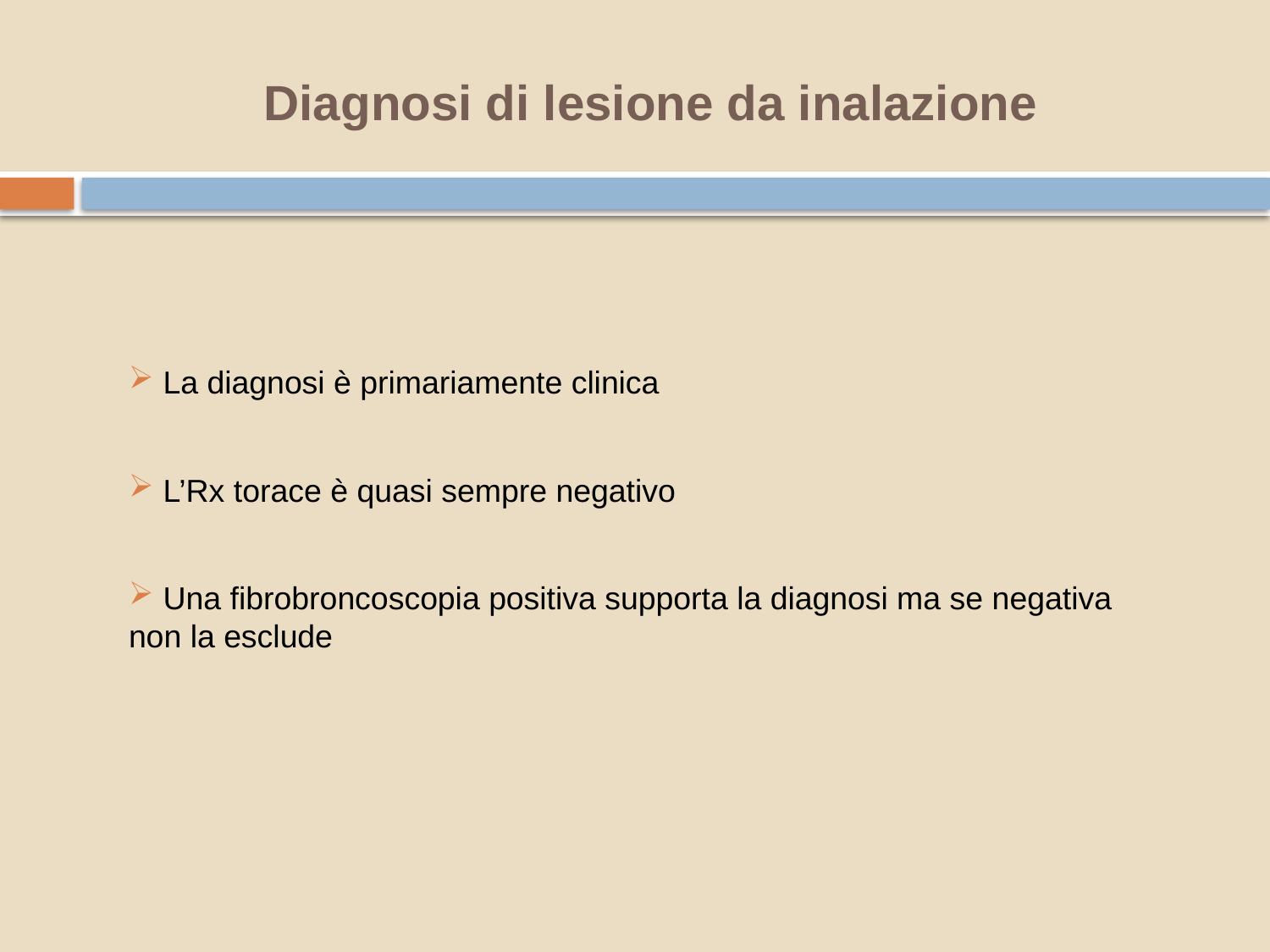

# Diagnosi di lesione da inalazione
 La diagnosi è primariamente clinica

 L’Rx torace è quasi sempre negativo

 Una fibrobroncoscopia positiva supporta la diagnosi ma se negativa non la esclude